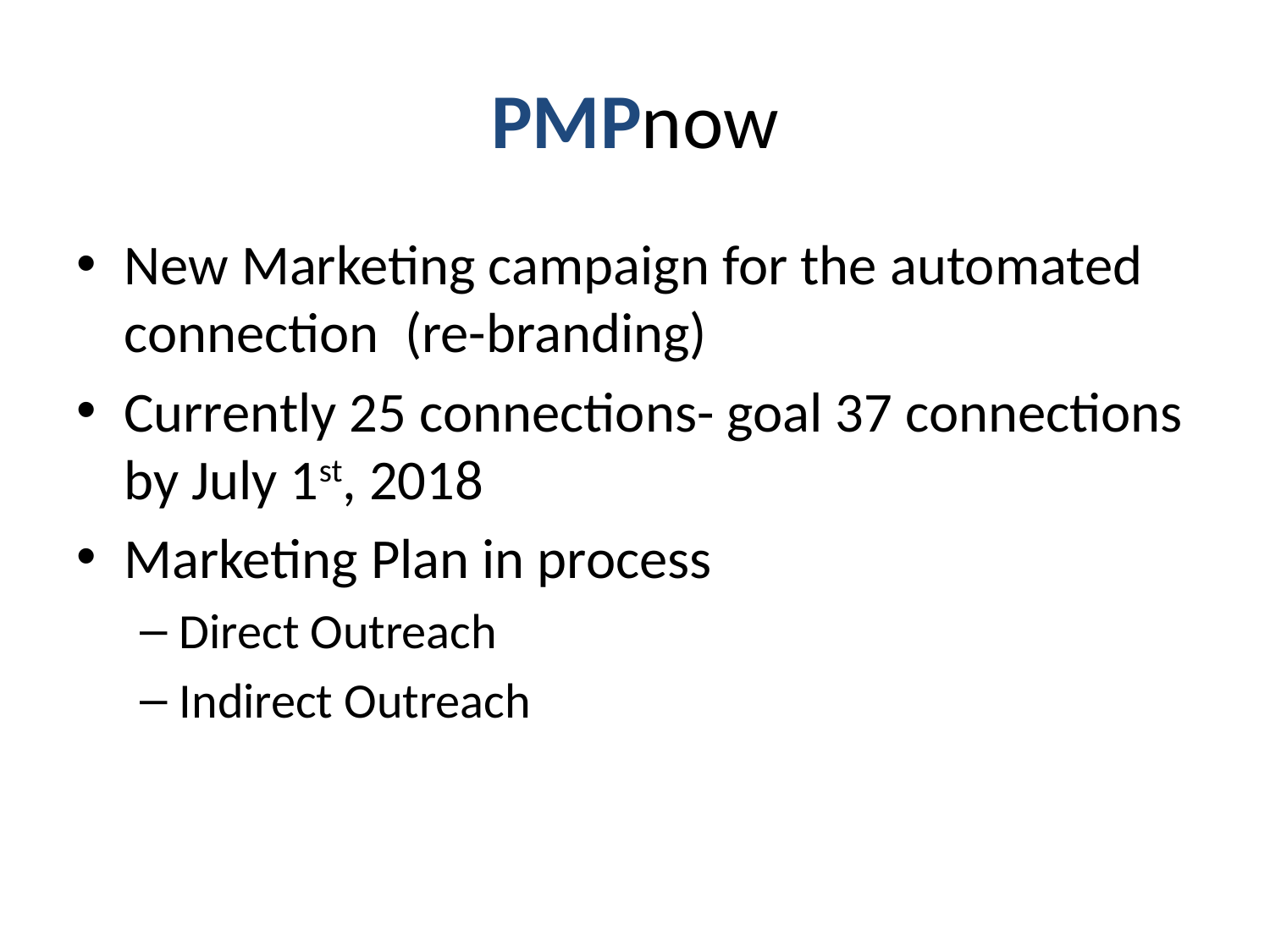

# PMPnow
New Marketing campaign for the automated connection  (re-branding)
Currently 25 connections- goal 37 connections by July 1st, 2018
Marketing Plan in process
Direct Outreach
Indirect Outreach